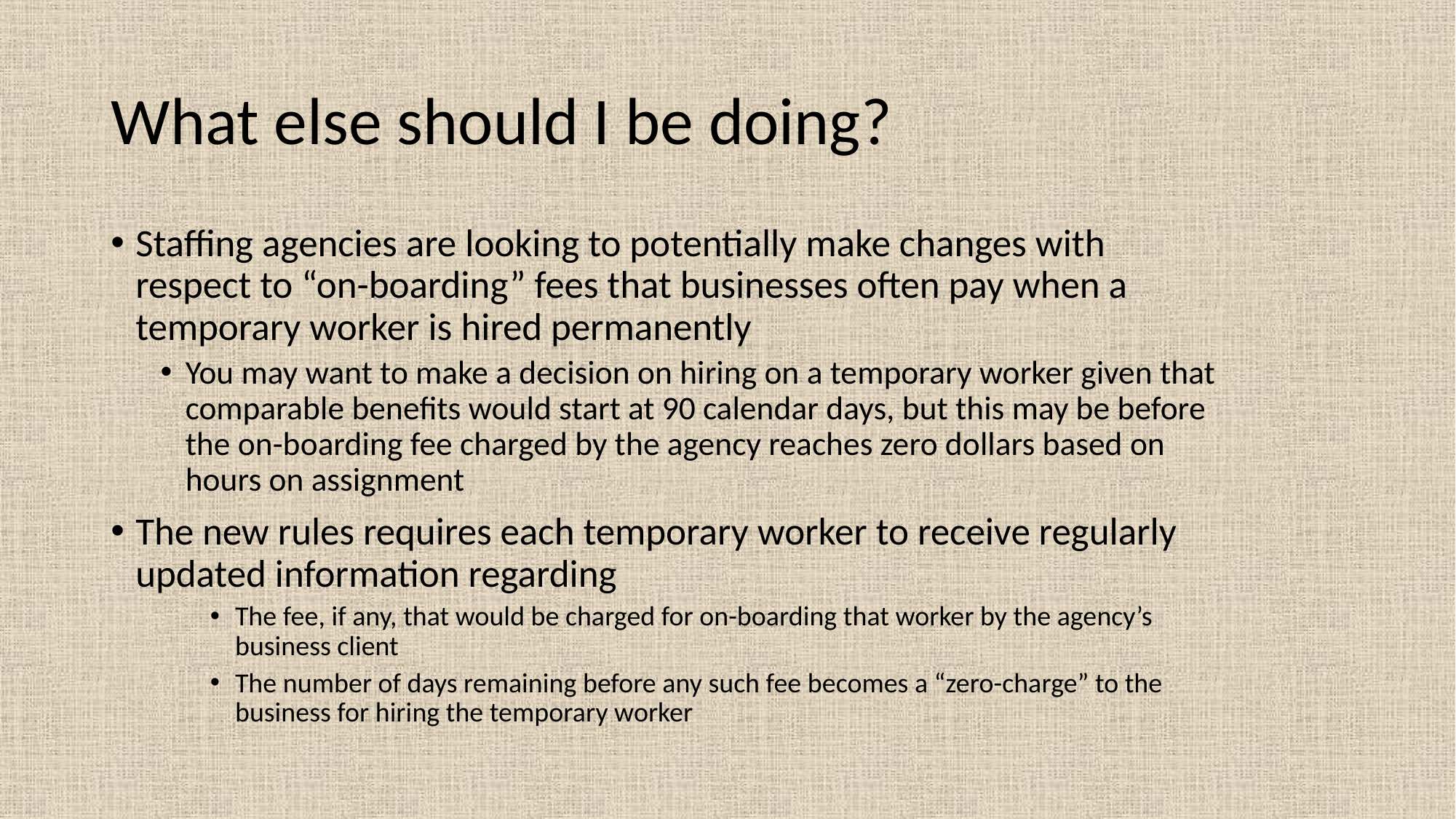

# What else should I be doing?
Staffing agencies are looking to potentially make changes with respect to “on-boarding” fees that businesses often pay when a temporary worker is hired permanently
You may want to make a decision on hiring on a temporary worker given that comparable benefits would start at 90 calendar days, but this may be before the on-boarding fee charged by the agency reaches zero dollars based on hours on assignment
The new rules requires each temporary worker to receive regularly updated information regarding
The fee, if any, that would be charged for on-boarding that worker by the agency’s business client
The number of days remaining before any such fee becomes a “zero-charge” to the business for hiring the temporary worker